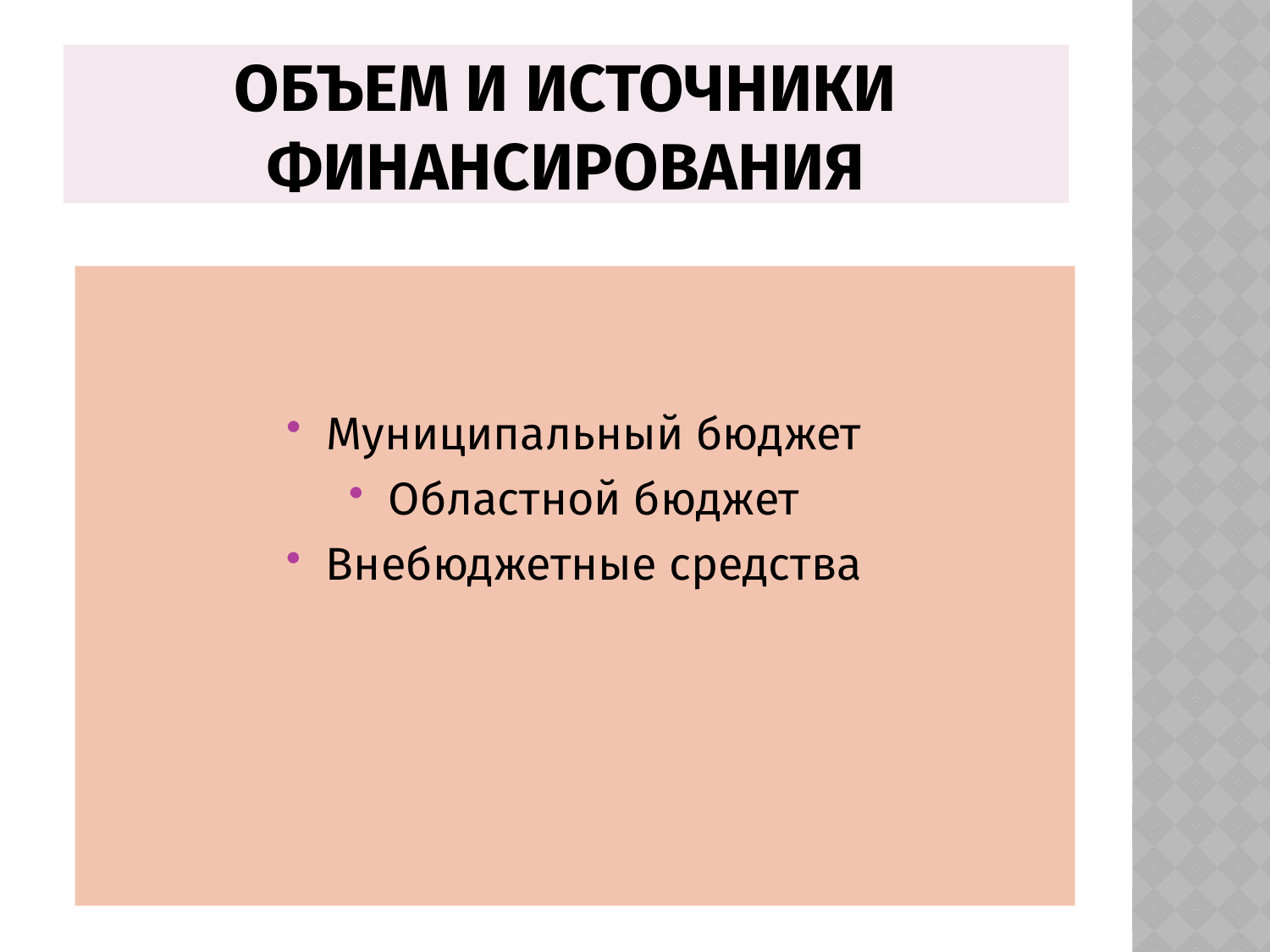

# Объем и источники финансирования

Муниципальный бюджет
Областной бюджет
Внебюджетные средства